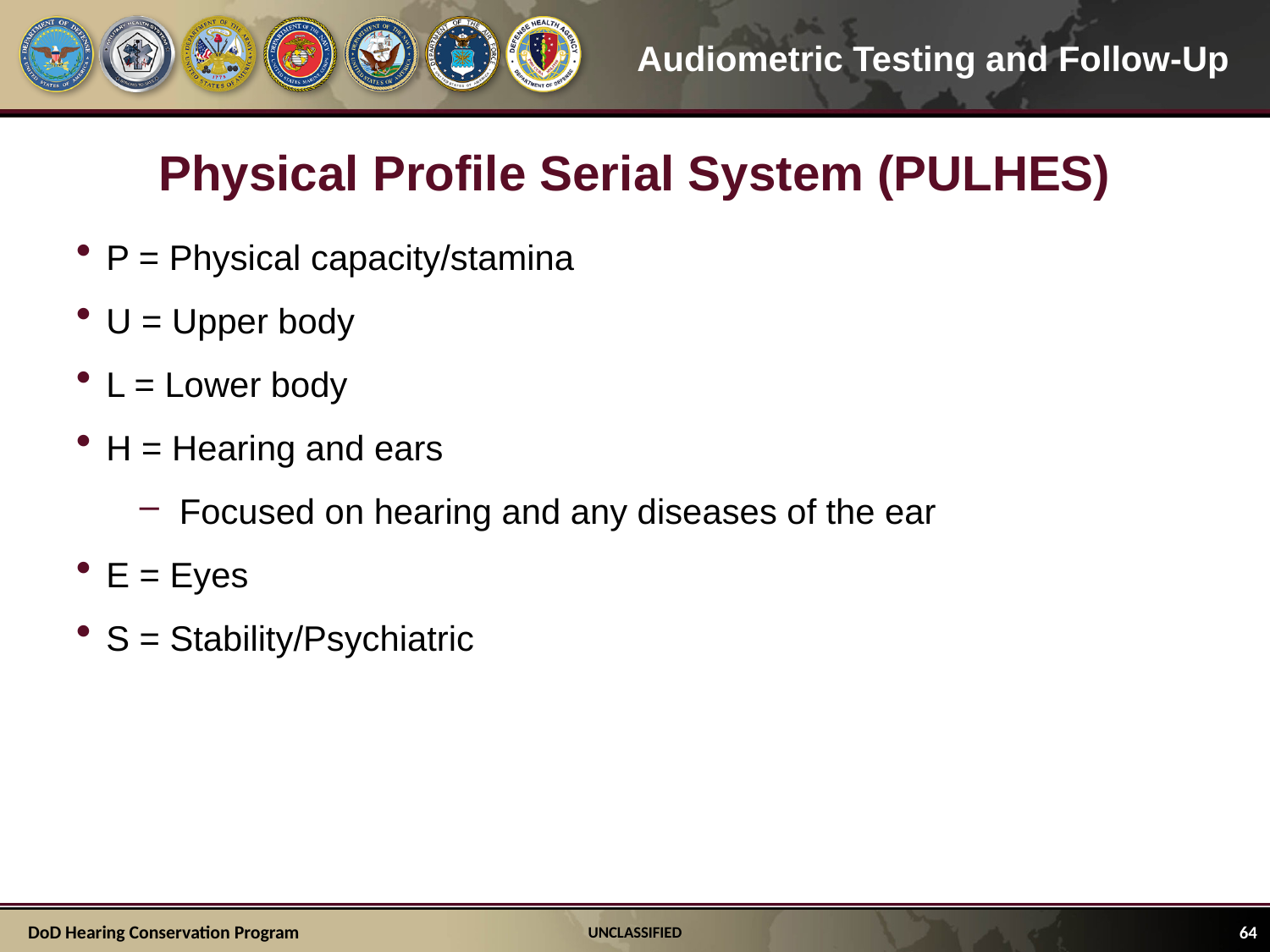

# Physical Profile Serial System (PULHES)
P = Physical capacity/stamina
U = Upper body
L = Lower body
H = Hearing and ears
Focused on hearing and any diseases of the ear
E = Eyes
S = Stability/Psychiatric